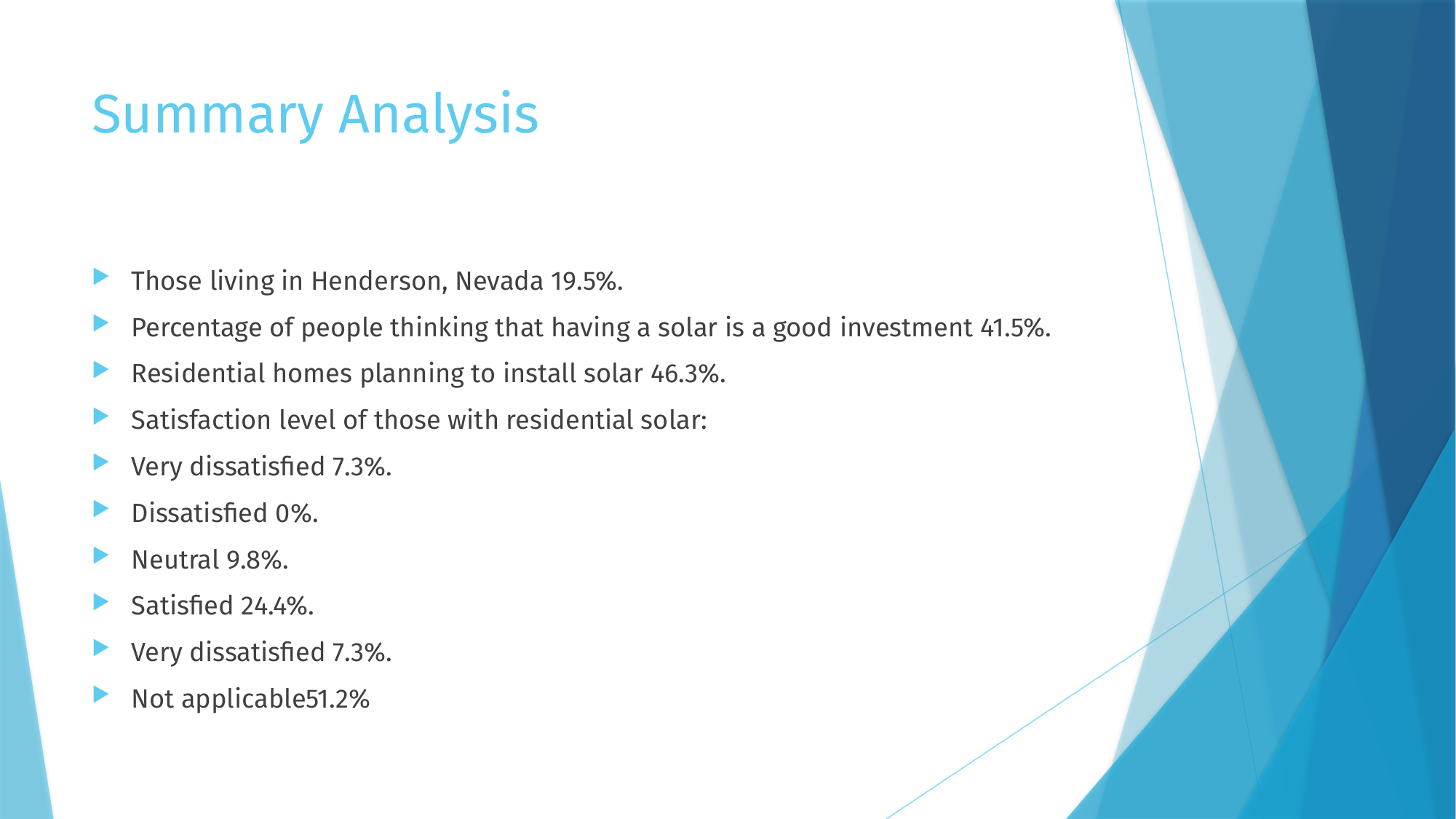

# Summary Analysis
Those living in Henderson, Nevada 19.5%.
Percentage of people thinking that having a solar is a good investment 41.5%.
Residential homes planning to install solar 46.3%.
Satisfaction level of those with residential solar:
Very dissatisfied 7.3%.
Dissatisfied 0%.
Neutral 9.8%.
Satisfied 24.4%.
Very dissatisfied 7.3%.
Not applicable51.2%